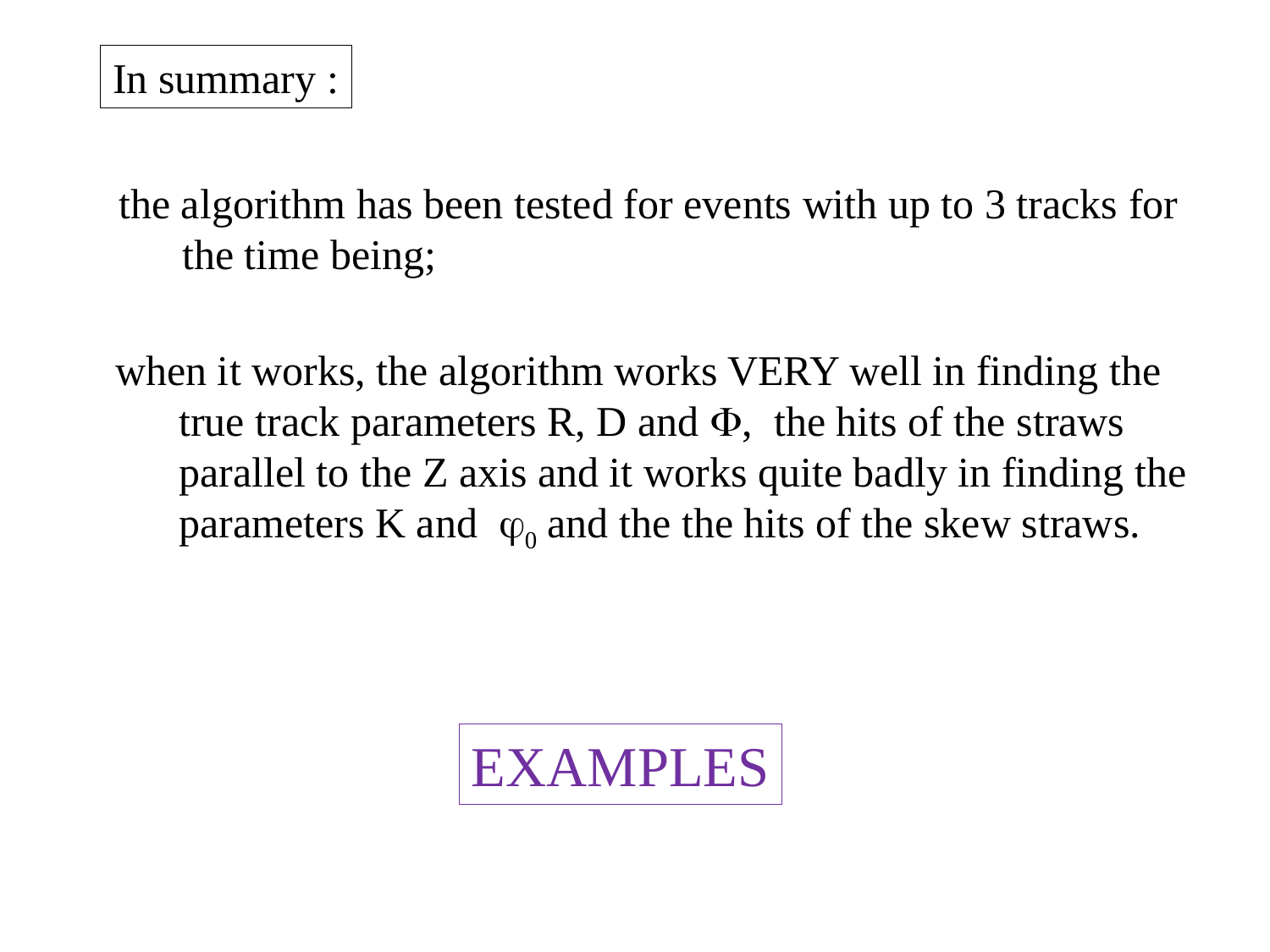

In summary :
the algorithm has been tested for events with up to 3 tracks for
      the time being;
when it works, the algorithm works VERY well in finding the
      true track parameters R, D and Φ,  the hits of the straws
      parallel to the Z axis and it works quite badly in finding the
      parameters K and  ϕ0 and the the hits of the skew straws.
EXAMPLES